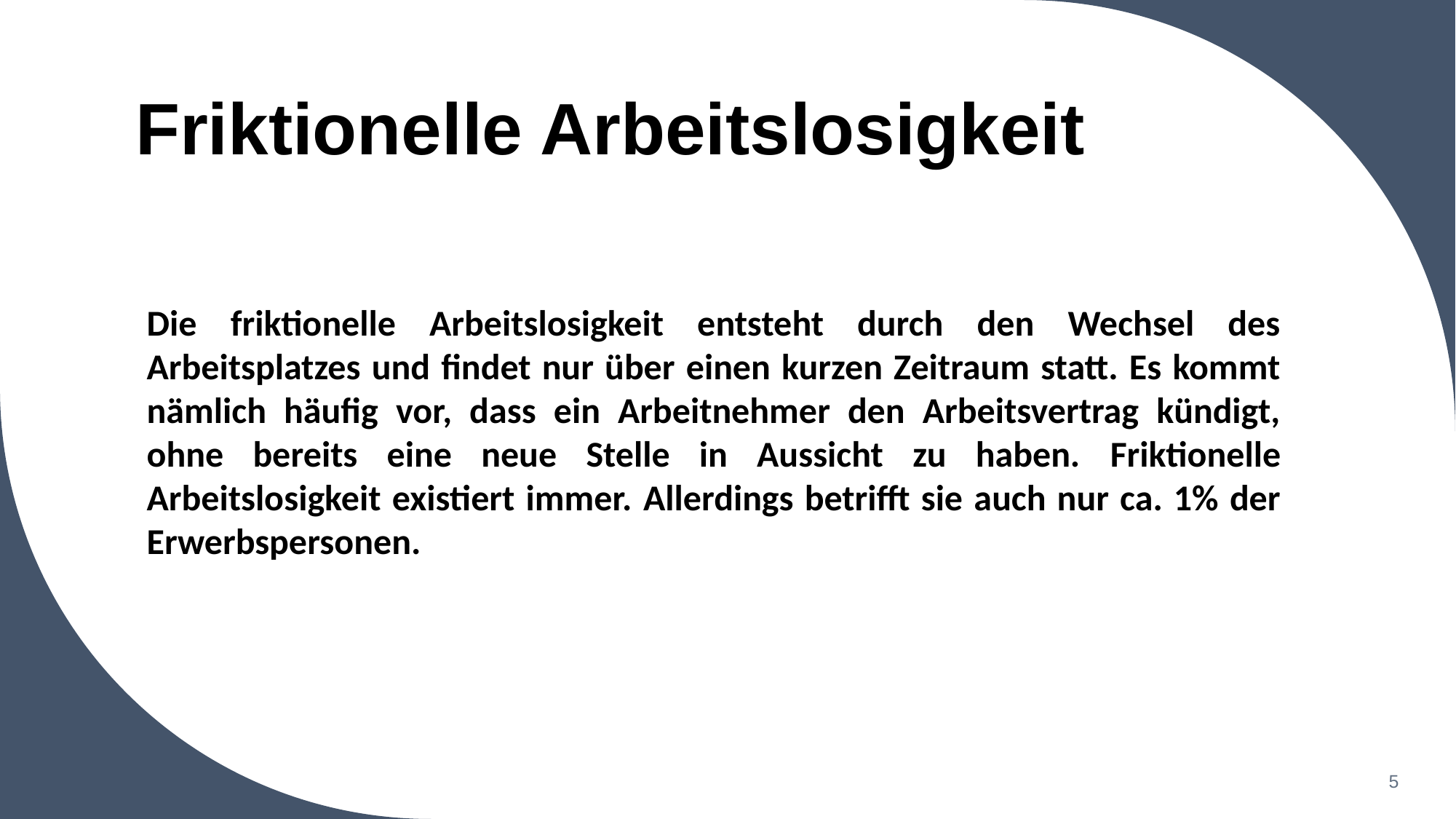

# Friktionelle Arbeitslosigkeit
Die friktionelle Arbeitslosigkeit entsteht durch den Wechsel des Arbeitsplatzes und findet nur über einen kurzen Zeitraum statt. Es kommt nämlich häufig vor, dass ein Arbeitnehmer den Arbeitsvertrag kündigt, ohne bereits eine neue Stelle in Aussicht zu haben. Friktionelle Arbeitslosigkeit existiert immer. Allerdings betrifft sie auch nur ca. 1% der Erwerbspersonen.
5